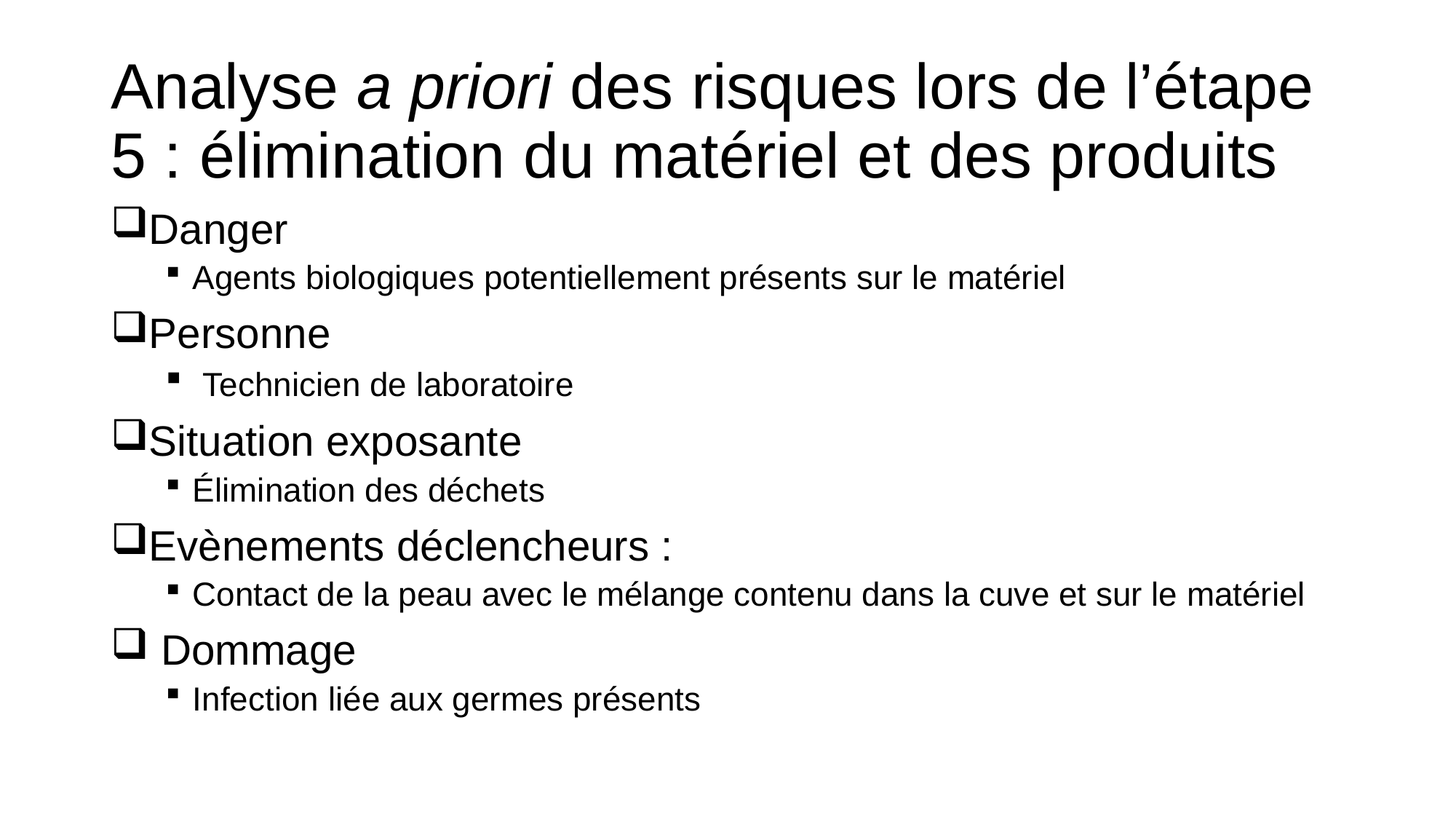

# Analyse a priori des risques lors de l’étape 5 : élimination du matériel et des produits
Danger
Agents biologiques potentiellement présents sur le matériel
Personne
 Technicien de laboratoire
Situation exposante
Élimination des déchets
Evènements déclencheurs :
Contact de la peau avec le mélange contenu dans la cuve et sur le matériel
 Dommage
Infection liée aux germes présents